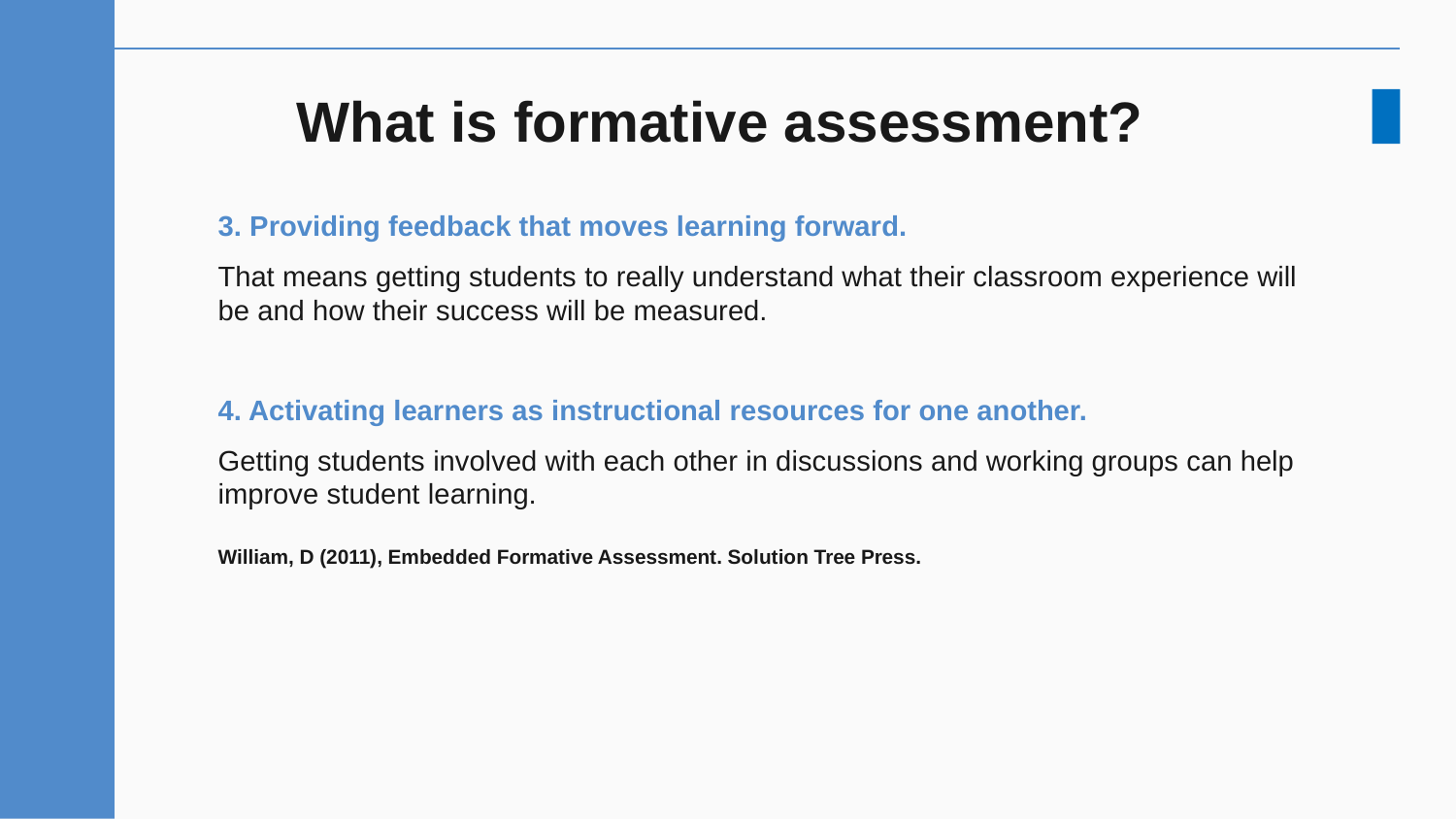

# What is formative assessment?
3. Providing feedback that moves learning forward.
That means getting students to really understand what their classroom experience will be and how their success will be measured.

4. Activating learners as instructional resources for one another.
Getting students involved with each other in discussions and working groups can help improve student learning.

William, D (2011), Embedded Formative Assessment. Solution Tree Press.